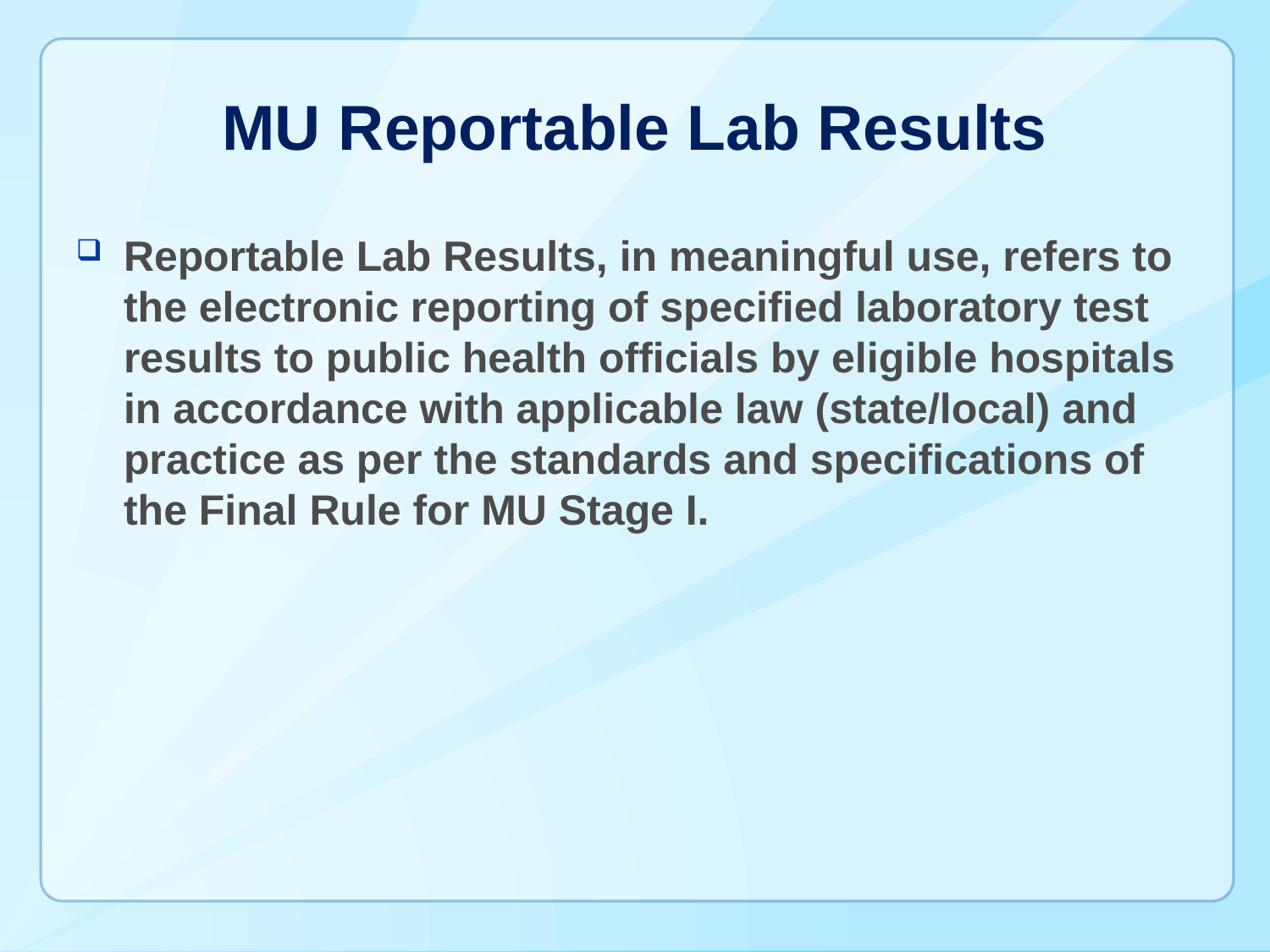

# MU Reportable Lab Results
Reportable Lab Results, in meaningful use, refers to the electronic reporting of specified laboratory test results to public health officials by eligible hospitals in accordance with applicable law (state/local) and practice as per the standards and specifications of the Final Rule for MU Stage I.